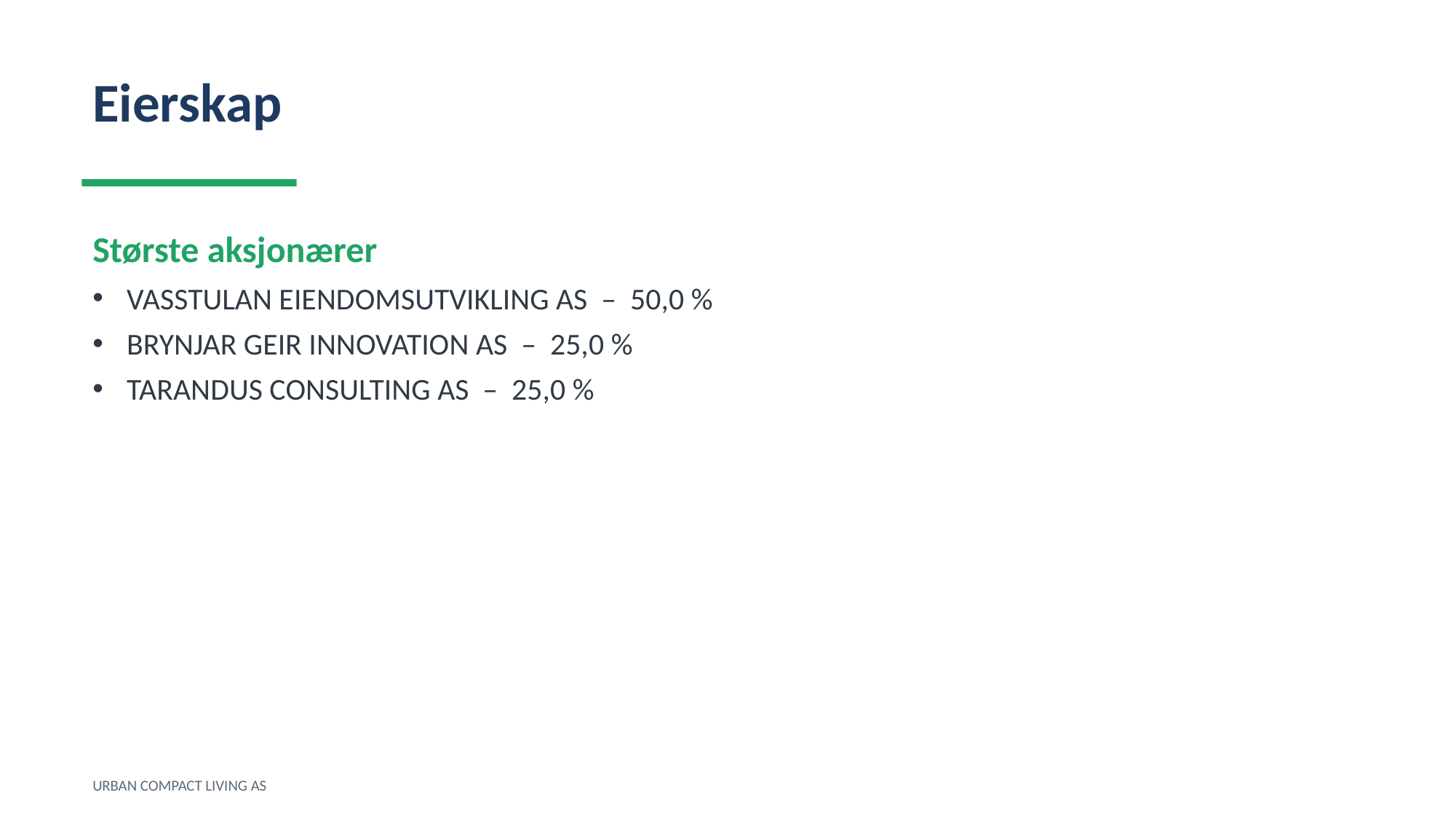

Eierskap

Største aksjonærer
VASSTULAN EIENDOMSUTVIKLING AS  –  50,0 %
BRYNJAR GEIR INNOVATION AS  –  25,0 %
TARANDUS CONSULTING AS  –  25,0 %
URBAN COMPACT LIVING AS